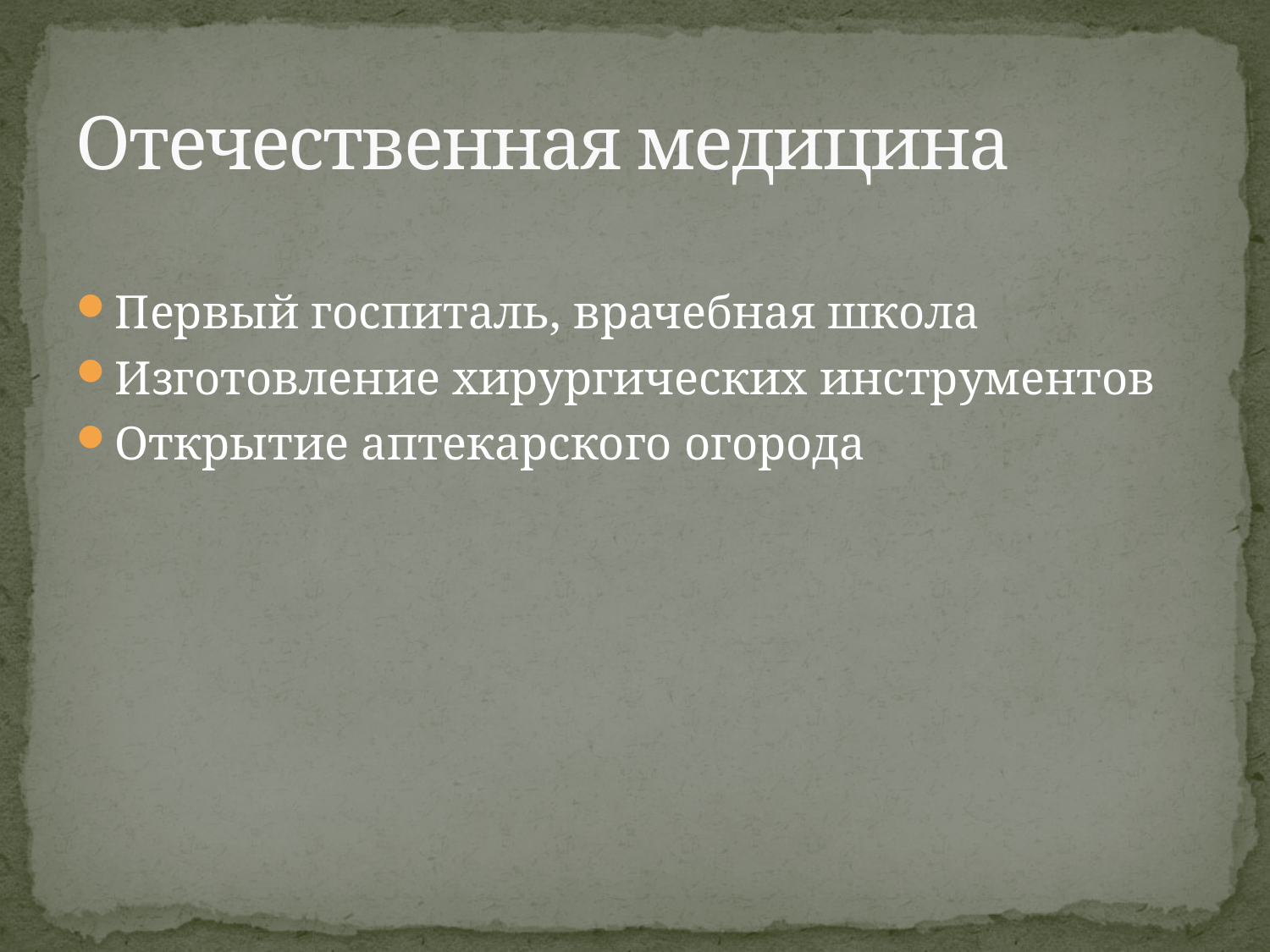

# Отечественная медицина

Первый госпиталь, врачебная школа
Изготовление хирургических инструментов
Открытие аптекарского огорода